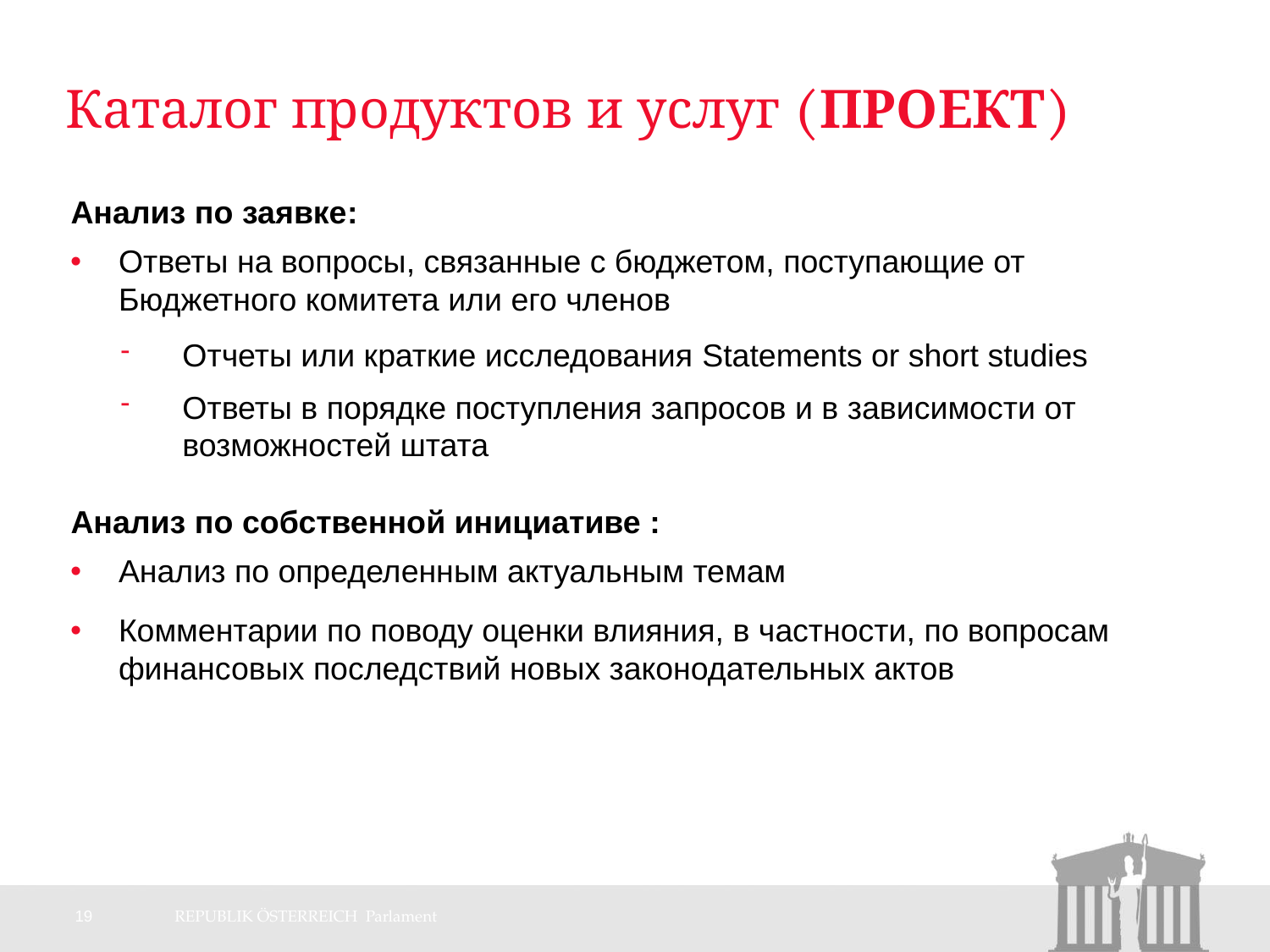

# Каталог продуктов и услуг (проект)
Анализ по заявке:
Ответы на вопросы, связанные с бюджетом, поступающие от Бюджетного комитета или его членов
Отчеты или краткие исследования Statements or short studies
Ответы в порядке поступления запросов и в зависимости от возможностей штата
Анализ по собственной инициативе :
Анализ по определенным актуальным темам
Комментарии по поводу оценки влияния, в частности, по вопросам финансовых последствий новых законодательных актов
19
REPUBLIK ÖSTERREICH  Parlament